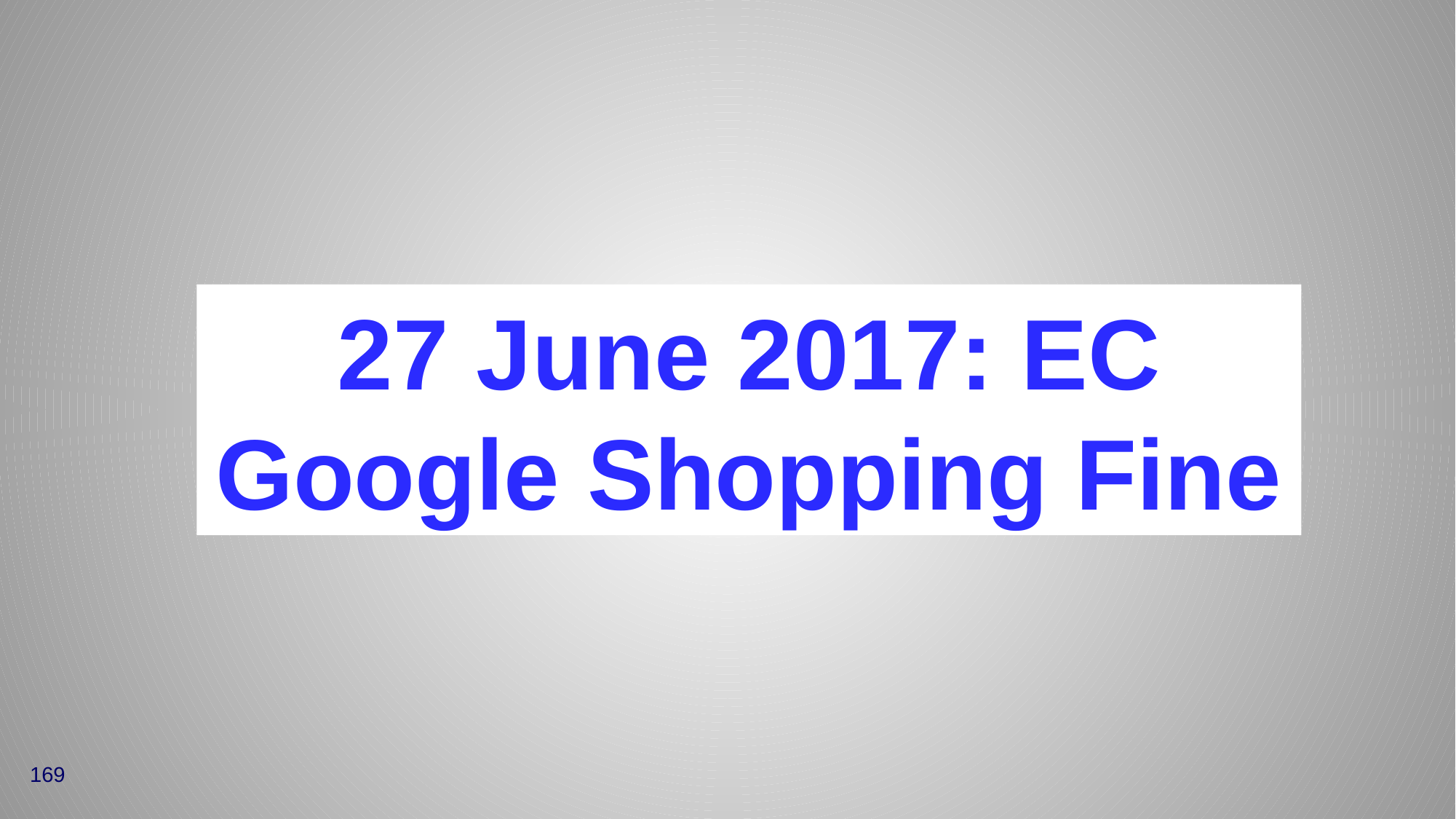

27 June 2017: EC Google Shopping Fine
169